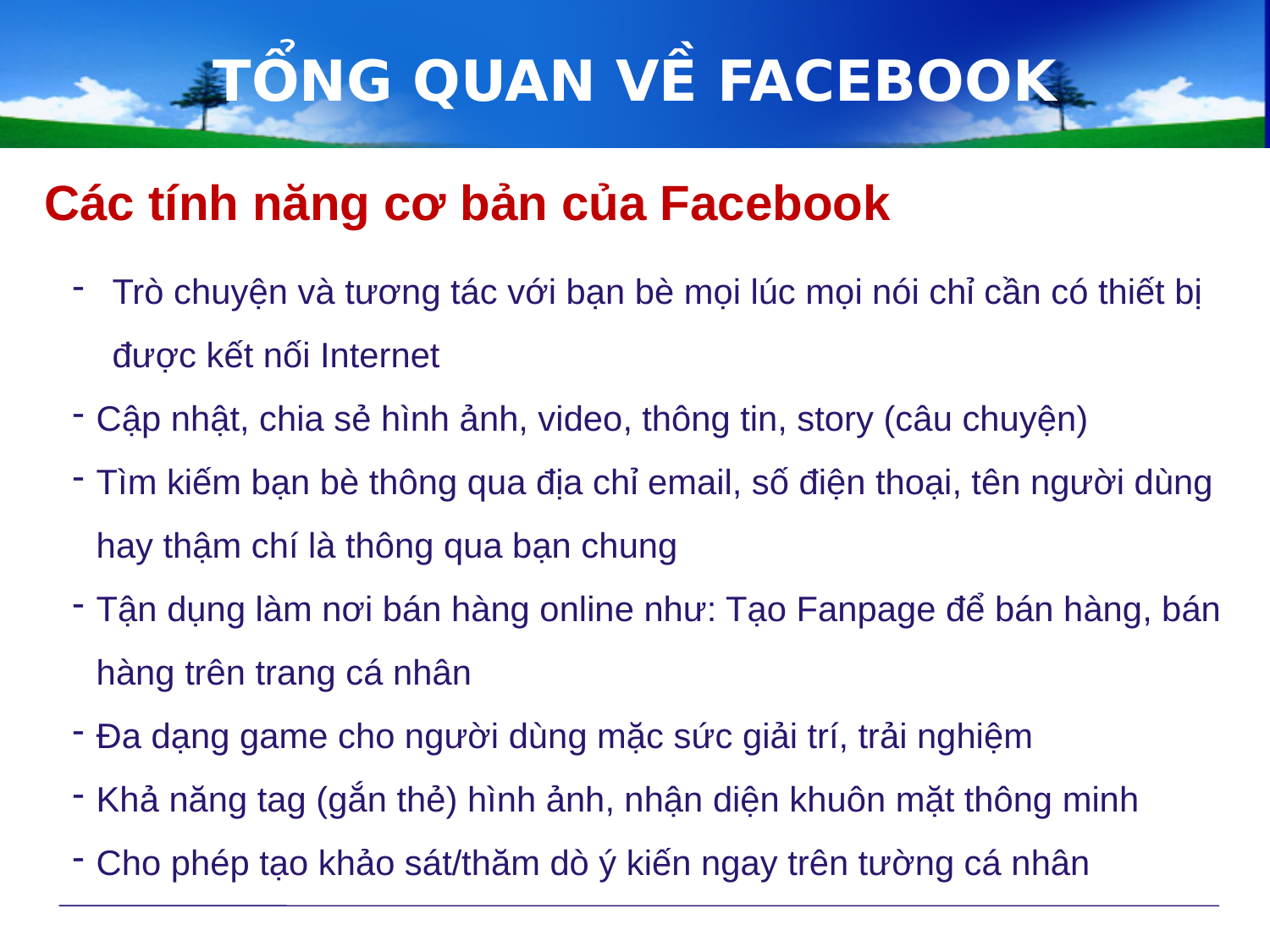

TỔNG QUAN VỀ FACEBOOK
Các tính năng cơ bản của Facebook
Trò chuyện và tương tác với bạn bè mọi lúc mọi nói chỉ cần có thiết bị được kết nối Internet
Cập nhật, chia sẻ hình ảnh, video, thông tin, story (câu chuyện)
Tìm kiếm bạn bè thông qua địa chỉ email, số điện thoại, tên người dùng hay thậm chí là thông qua bạn chung
Tận dụng làm nơi bán hàng online như: Tạo Fanpage để bán hàng, bán hàng trên trang cá nhân
Đa dạng game cho người dùng mặc sức giải trí, trải nghiệm
Khả năng tag (gắn thẻ) hình ảnh, nhận diện khuôn mặt thông minh
Cho phép tạo khảo sát/thăm dò ý kiến ngay trên tường cá nhân